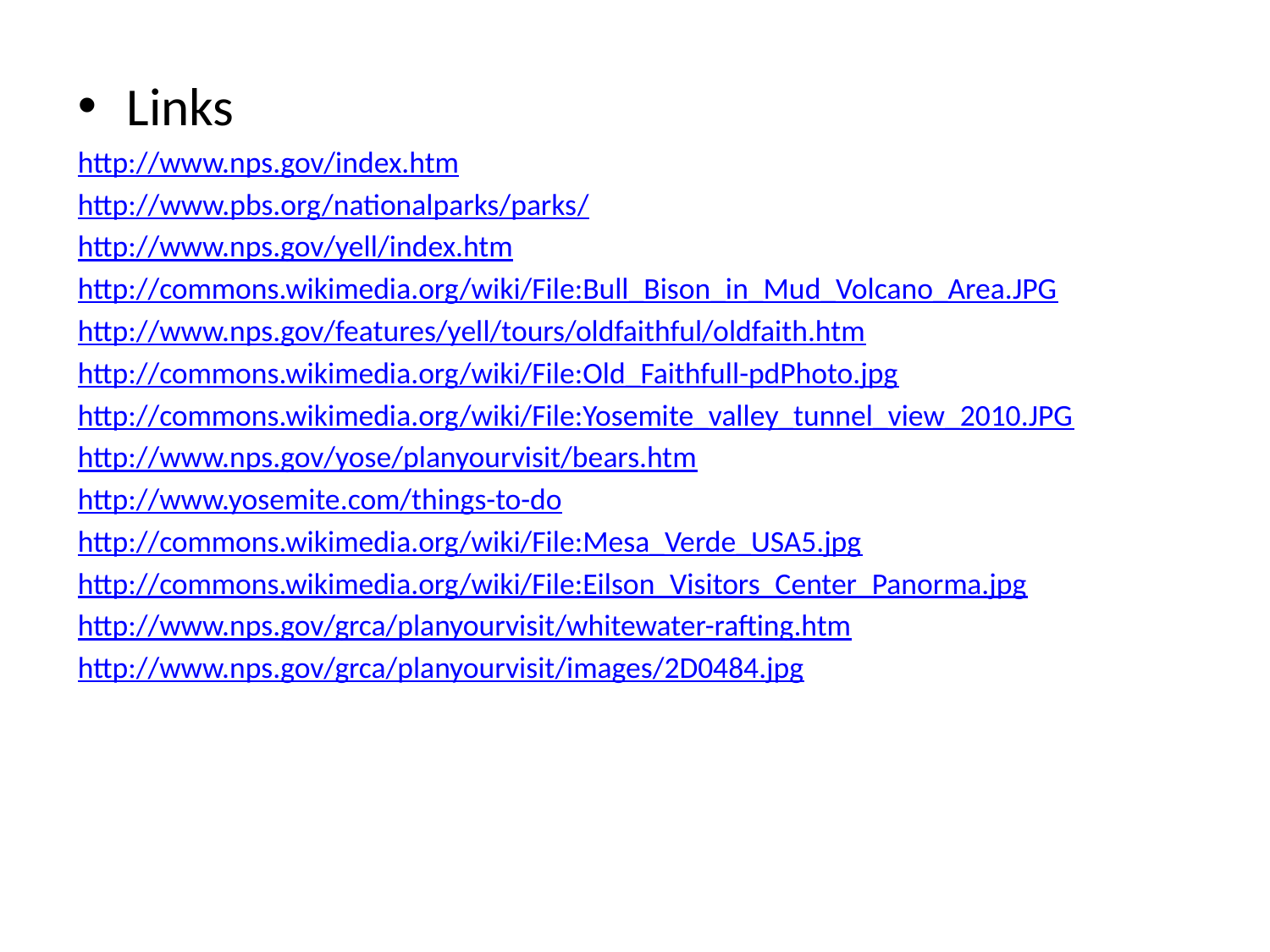

Links
http://www.nps.gov/index.htm
http://www.pbs.org/nationalparks/parks/
http://www.nps.gov/yell/index.htm
http://commons.wikimedia.org/wiki/File:Bull_Bison_in_Mud_Volcano_Area.JPG
http://www.nps.gov/features/yell/tours/oldfaithful/oldfaith.htm
http://commons.wikimedia.org/wiki/File:Old_Faithfull-pdPhoto.jpg
http://commons.wikimedia.org/wiki/File:Yosemite_valley_tunnel_view_2010.JPG
http://www.nps.gov/yose/planyourvisit/bears.htm
http://www.yosemite.com/things-to-do
http://commons.wikimedia.org/wiki/File:Mesa_Verde_USA5.jpg
http://commons.wikimedia.org/wiki/File:Eilson_Visitors_Center_Panorma.jpg
http://www.nps.gov/grca/planyourvisit/whitewater-rafting.htm
http://www.nps.gov/grca/planyourvisit/images/2D0484.jpg